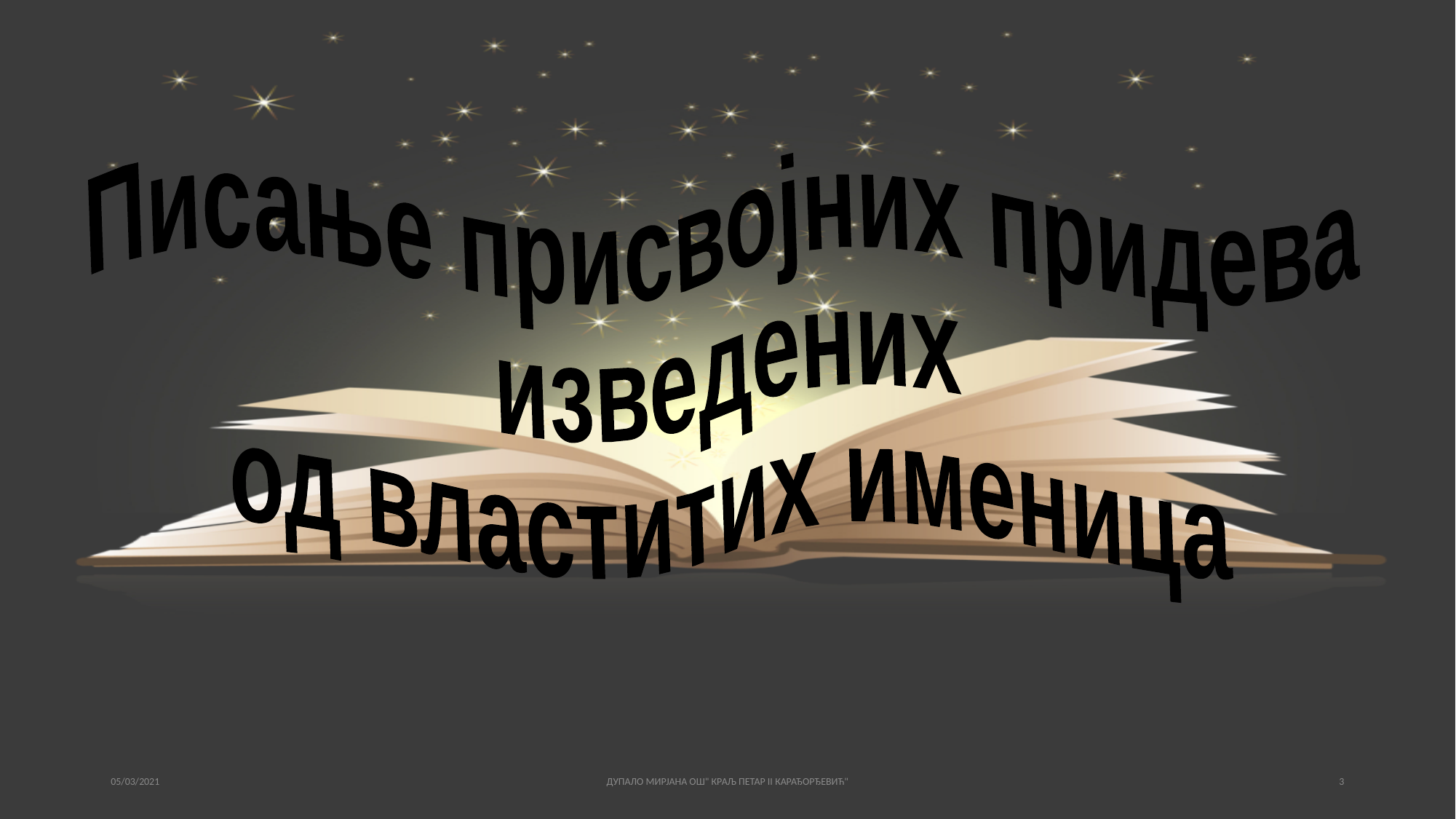

Писање присвојних придева
изведених
од властитих именица
05/03/2021
ДУПАЛО МИРЈАНА ОШ" КРАЉ ПЕТАР II КАРАЂОРЂЕВИЋ"
3